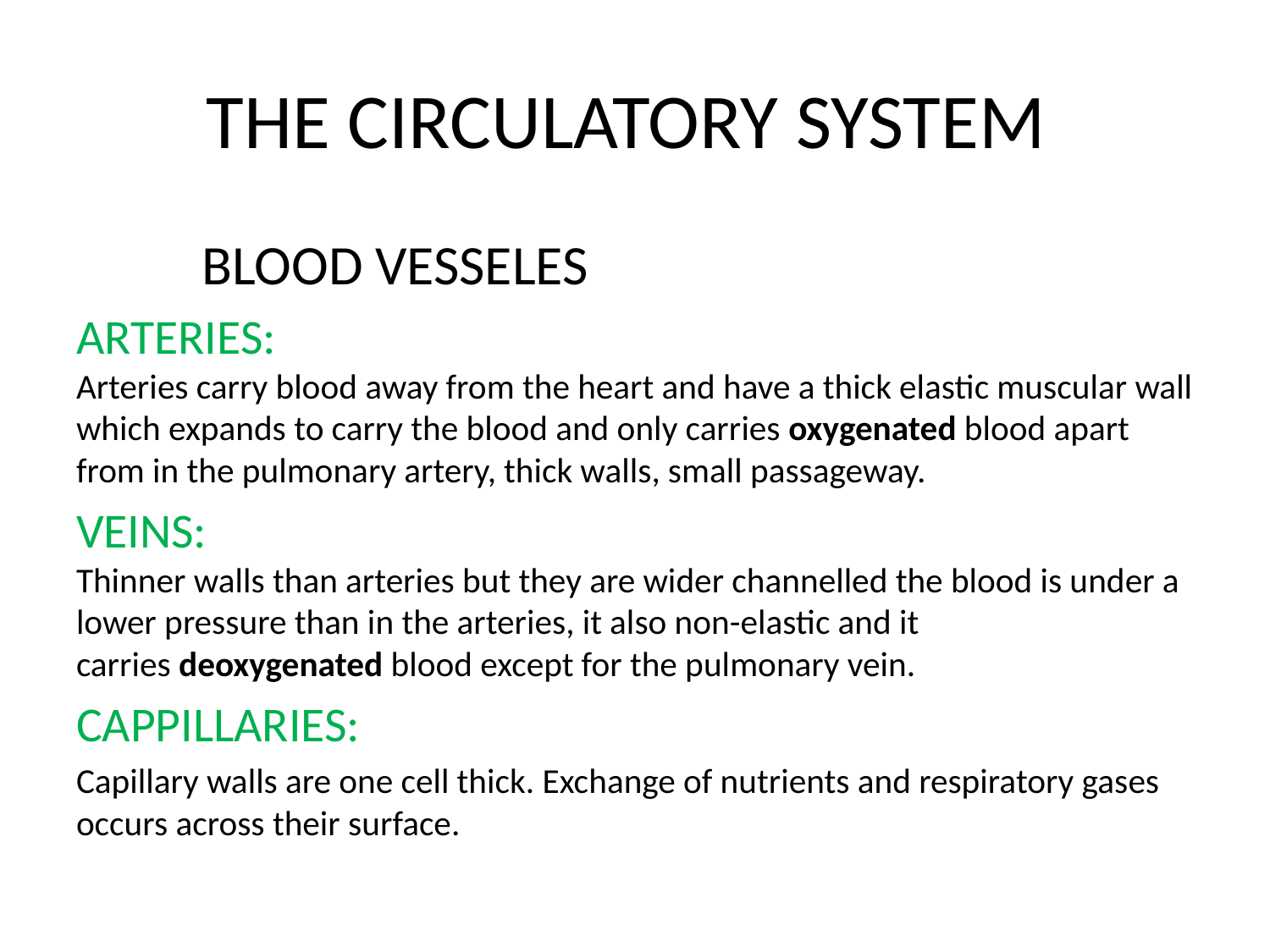

# THE CIRCULATORY SYSTEM
	BLOOD VESSELES
ARTERIES:
Arteries carry blood away from the heart and have a thick elastic muscular wall which expands to carry the blood and only carries oxygenated blood apart from in the pulmonary artery, thick walls, small passageway.
VEINS:
Thinner walls than arteries but they are wider channelled the blood is under a lower pressure than in the arteries, it also non-elastic and it carries deoxygenated blood except for the pulmonary vein.
CAPPILLARIES:
Capillary walls are one cell thick. Exchange of nutrients and respiratory gases occurs across their surface.